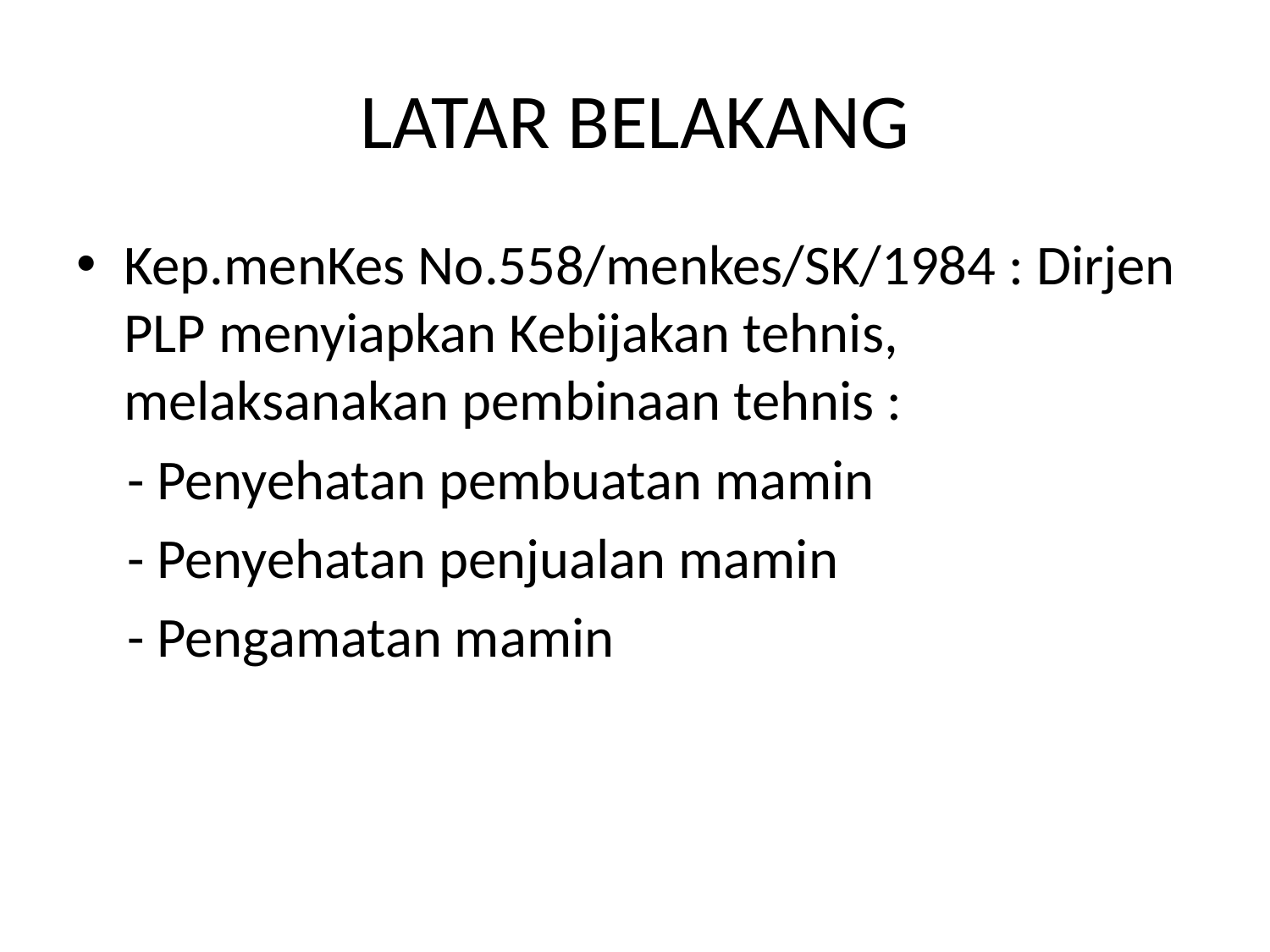

# LATAR BELAKANG
Kep.menKes No.558/menkes/SK/1984 : Dirjen PLP menyiapkan Kebijakan tehnis, melaksanakan pembinaan tehnis :
    - Penyehatan pembuatan mamin
    - Penyehatan penjualan mamin
    - Pengamatan mamin